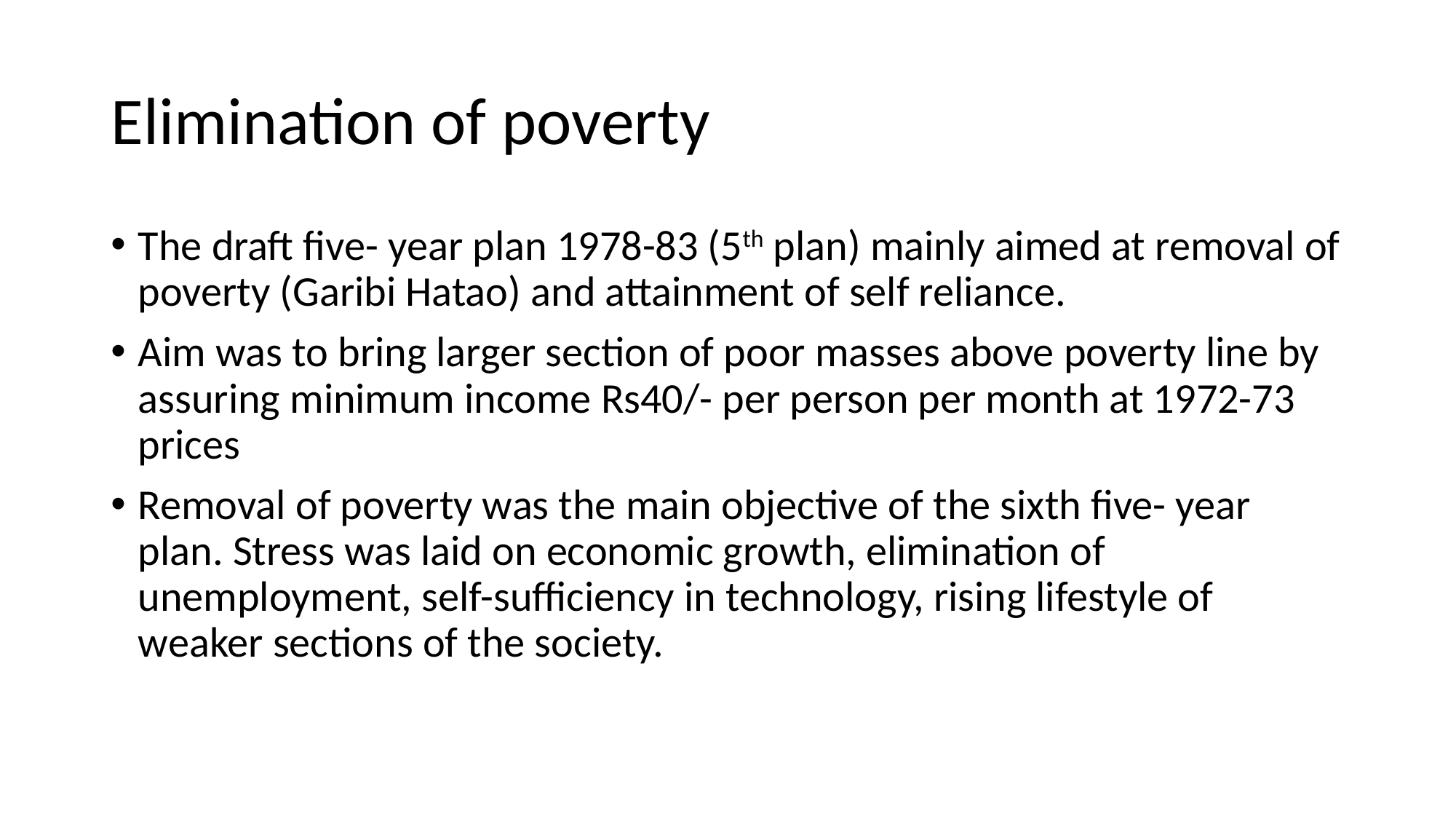

# Elimination of poverty
The draft five- year plan 1978-83 (5th plan) mainly aimed at removal of poverty (Garibi Hatao) and attainment of self reliance.
Aim was to bring larger section of poor masses above poverty line by assuring minimum income Rs40/- per person per month at 1972-73 prices
Removal of poverty was the main objective of the sixth five- year plan. Stress was laid on economic growth, elimination of unemployment, self-sufficiency in technology, rising lifestyle of weaker sections of the society.